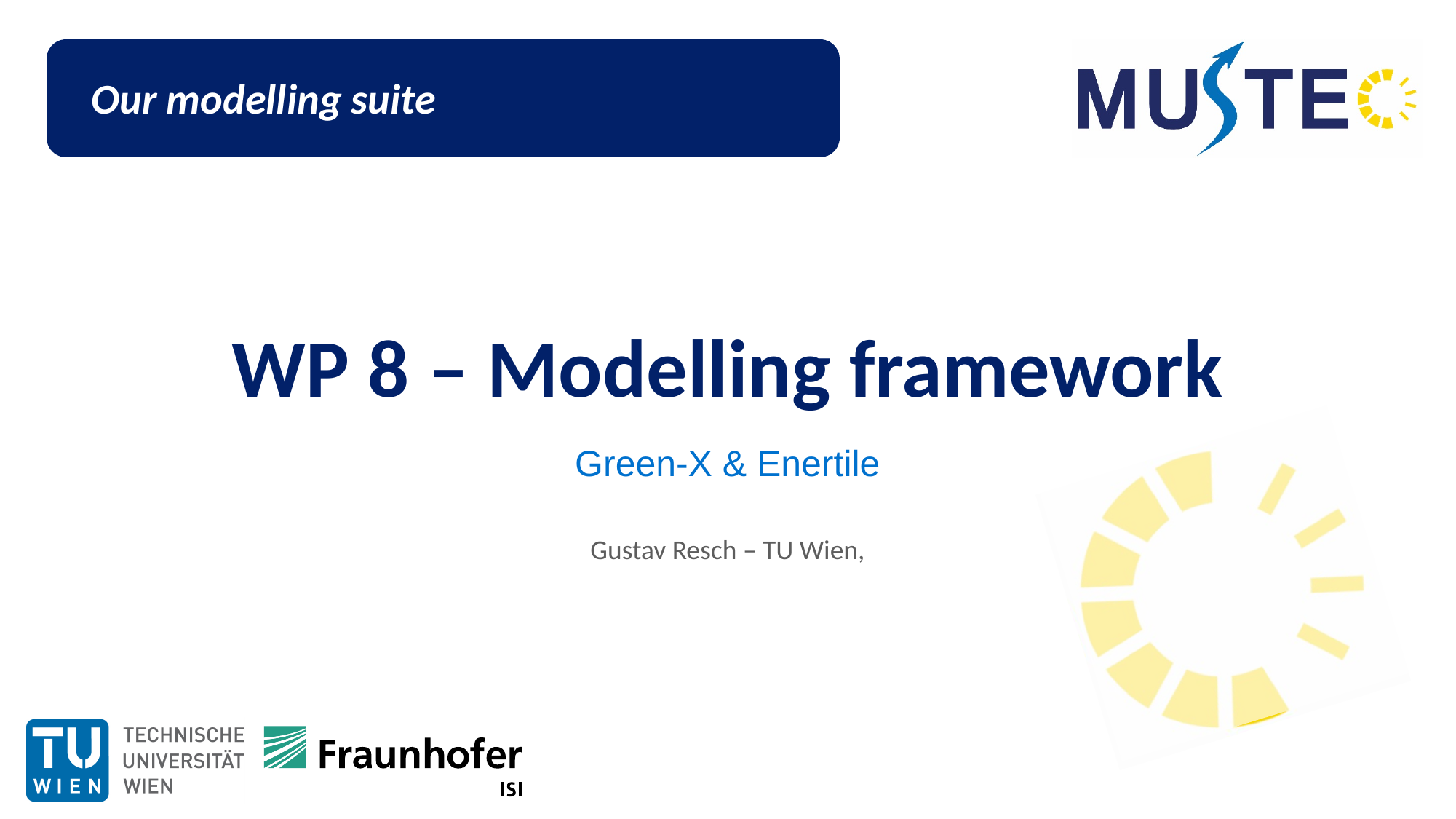

Our modelling suite
# WP 8 – Modelling framework
Green-X & Enertile
Gustav Resch – TU Wien,